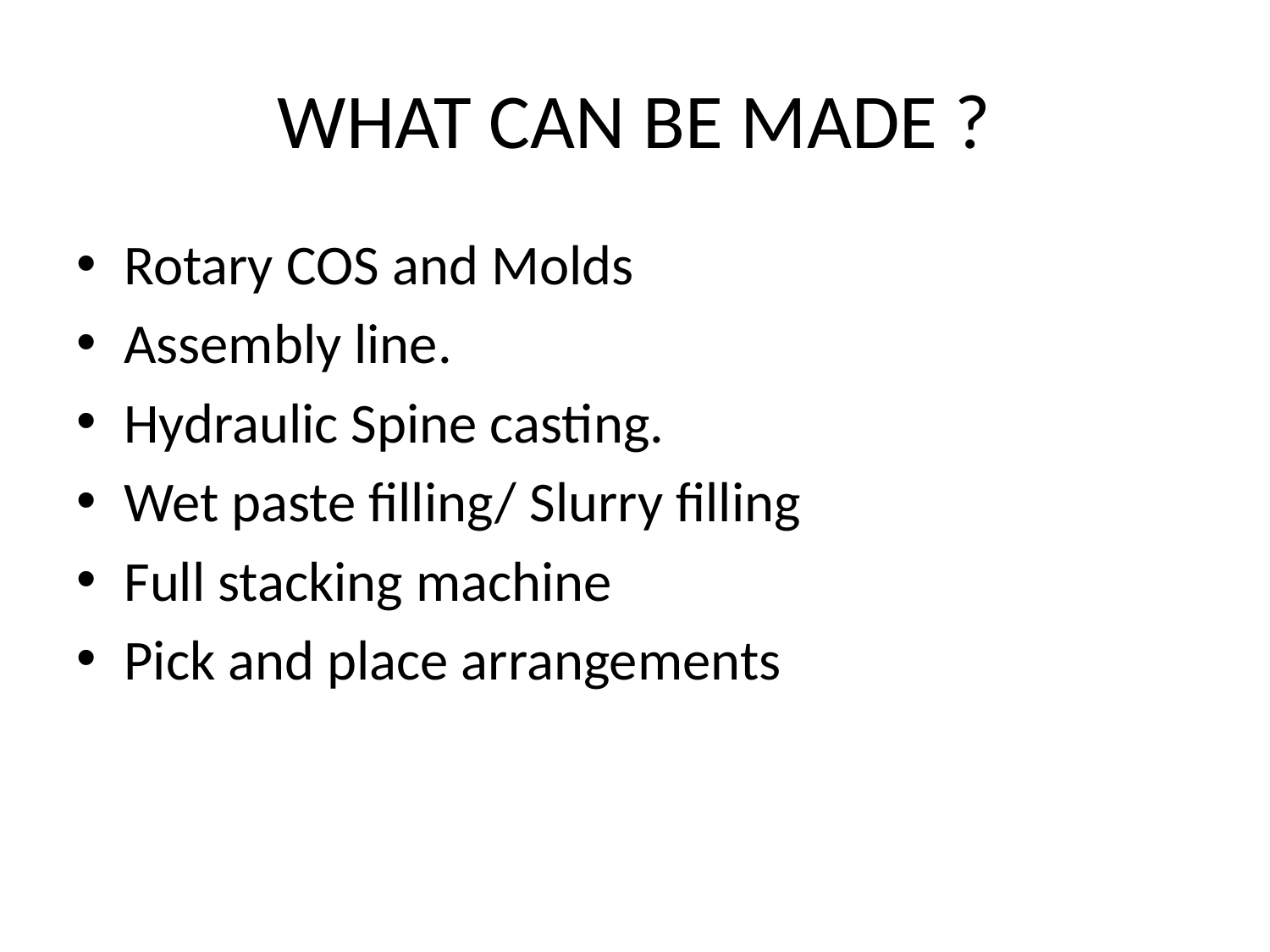

# WHAT CAN BE MADE ?
Rotary COS and Molds
Assembly line.
Hydraulic Spine casting.
Wet paste filling/ Slurry filling
Full stacking machine
Pick and place arrangements